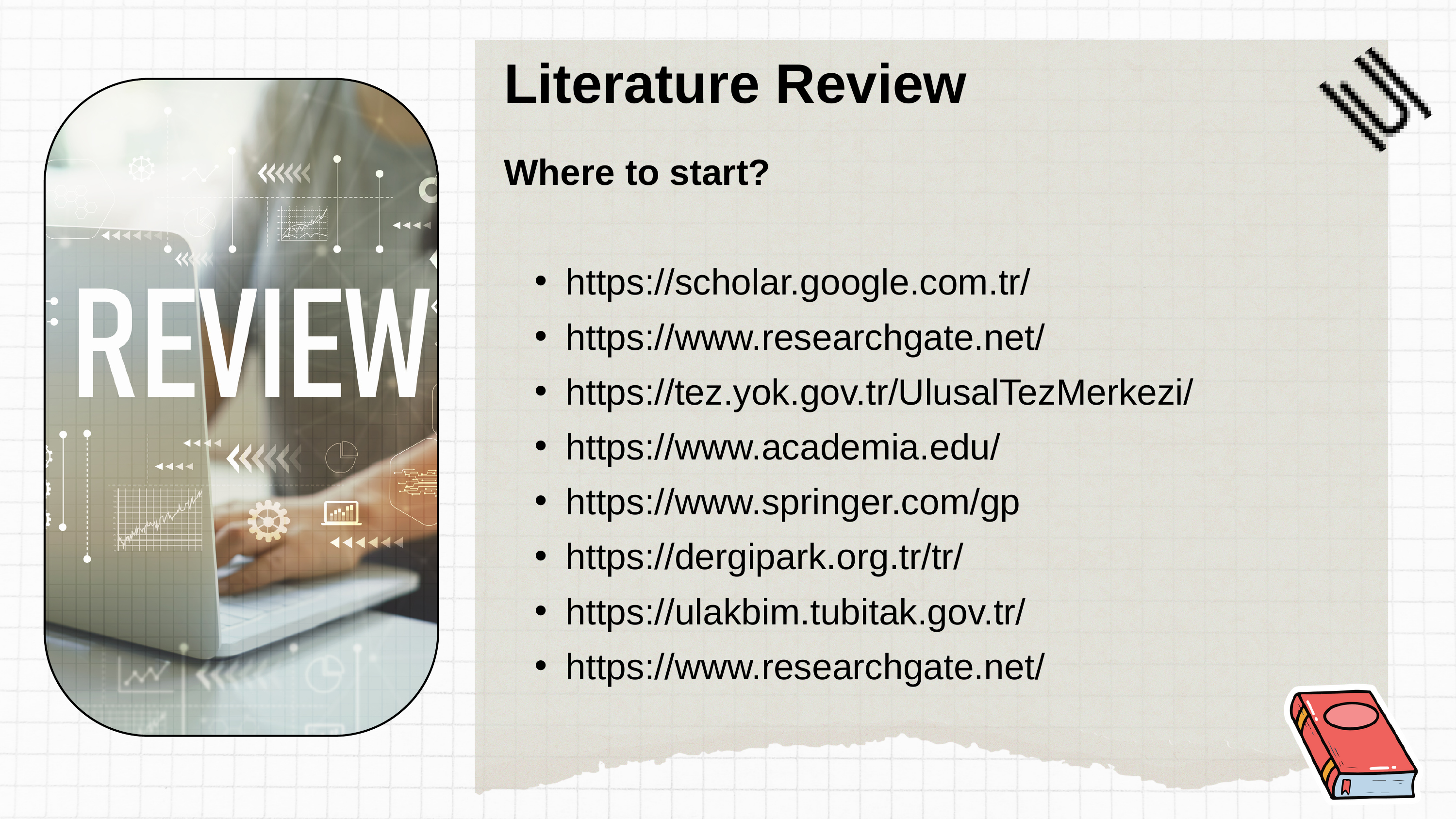

Literature Review

Where to start?

https://scholar.google.com.tr/
https://www.researchgate.net/
https://tez.yok.gov.tr/UlusalTezMerkezi/
https://www.academia.edu/
https://www.springer.com/gp
https://dergipark.org.tr/tr/
https://ulakbim.tubitak.gov.tr/
https://www.researchgate.net/